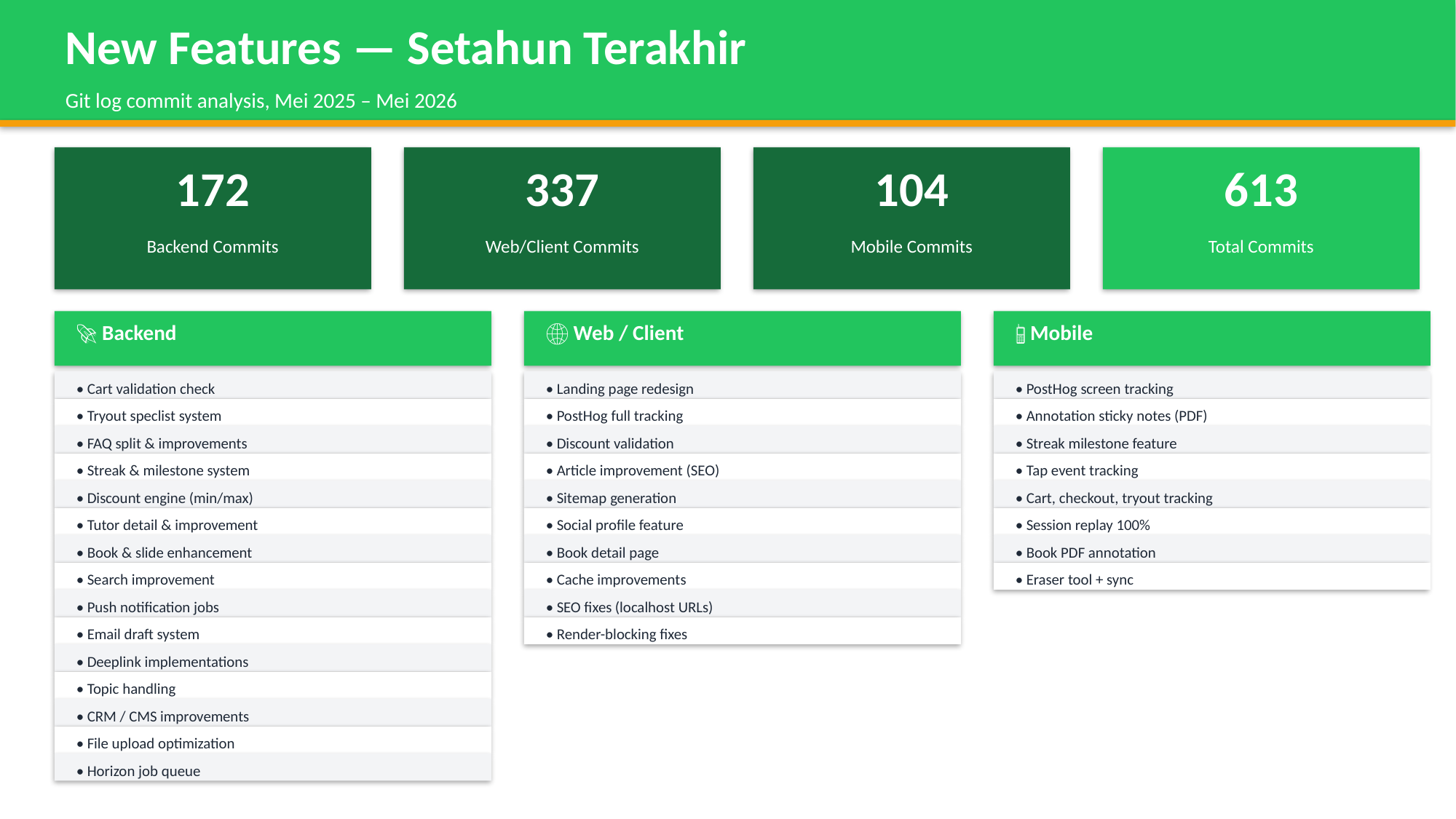

New Features — Setahun Terakhir
Git log commit analysis, Mei 2025 – Mei 2026

172
337
104
613
Backend Commits
Web/Client Commits
Mobile Commits
Total Commits

🚀 Backend
🌐 Web / Client
📱 Mobile

• Cart validation check
• Landing page redesign
• PostHog screen tracking

• Tryout speclist system
• PostHog full tracking
• Annotation sticky notes (PDF)

• FAQ split & improvements
• Discount validation
• Streak milestone feature

• Streak & milestone system
• Article improvement (SEO)
• Tap event tracking

• Discount engine (min/max)
• Sitemap generation
• Cart, checkout, tryout tracking

• Tutor detail & improvement
• Social profile feature
• Session replay 100%

• Book & slide enhancement
• Book detail page
• Book PDF annotation

• Search improvement
• Cache improvements
• Eraser tool + sync

• Push notification jobs
• SEO fixes (localhost URLs)

• Email draft system
• Render-blocking fixes

• Deeplink implementations

• Topic handling

• CRM / CMS improvements

• File upload optimization

• Horizon job queue